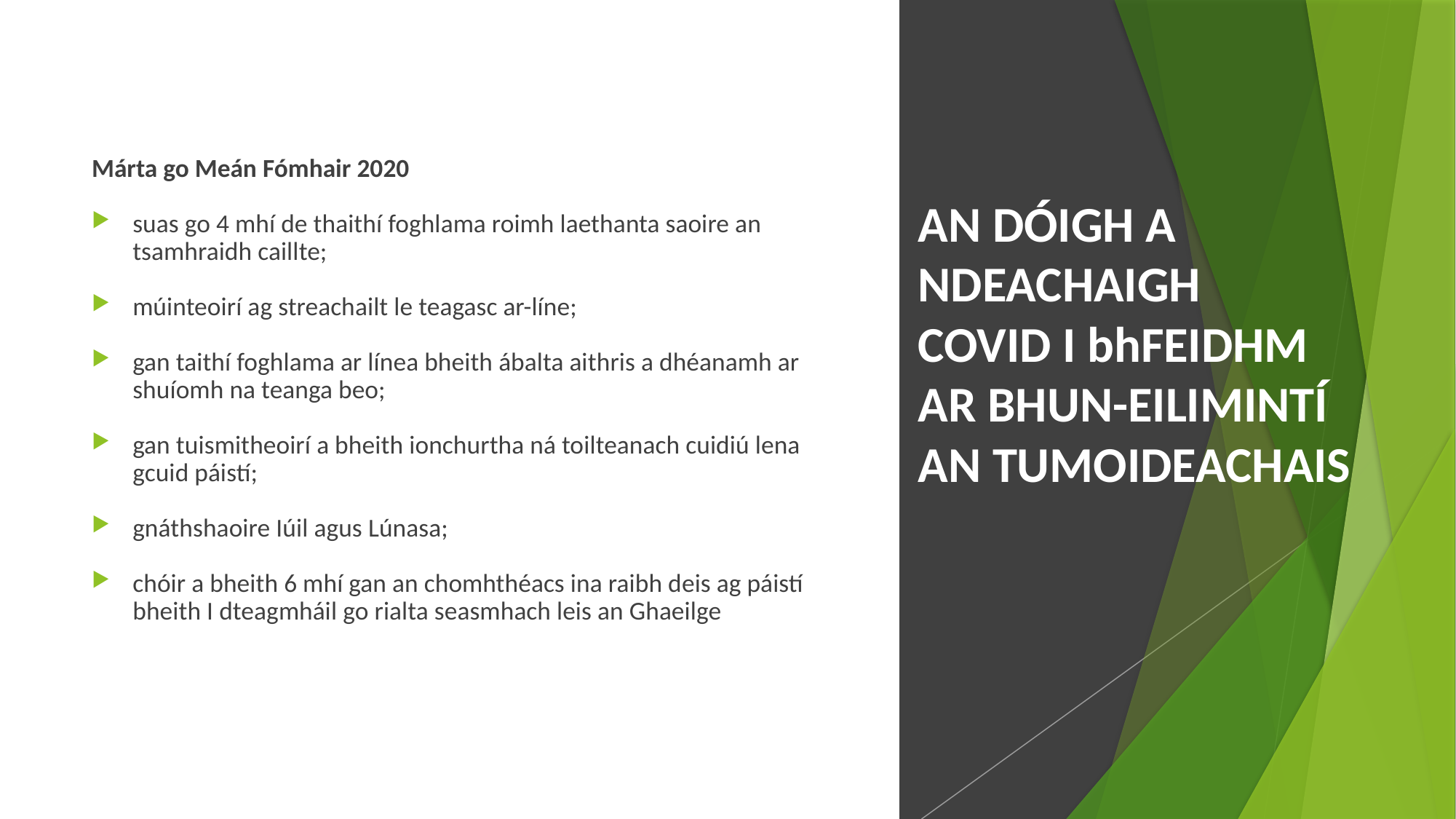

# AN DÓIGH A NDEACHAIGH COVID I bhFEIDHM AR BHUN-EILIMINTÍ AN TUMOIDEACHAIS
Márta go Meán Fómhair 2020
suas go 4 mhí de thaithí foghlama roimh laethanta saoire an tsamhraidh caillte;
múinteoirí ag streachailt le teagasc ar-líne;
gan taithí foghlama ar línea bheith ábalta aithris a dhéanamh ar shuíomh na teanga beo;
gan tuismitheoirí a bheith ionchurtha ná toilteanach cuidiú lena gcuid páistí;
gnáthshaoire Iúil agus Lúnasa;
chóir a bheith 6 mhí gan an chomhthéacs ina raibh deis ag páistí bheith I dteagmháil go rialta seasmhach leis an Ghaeilge